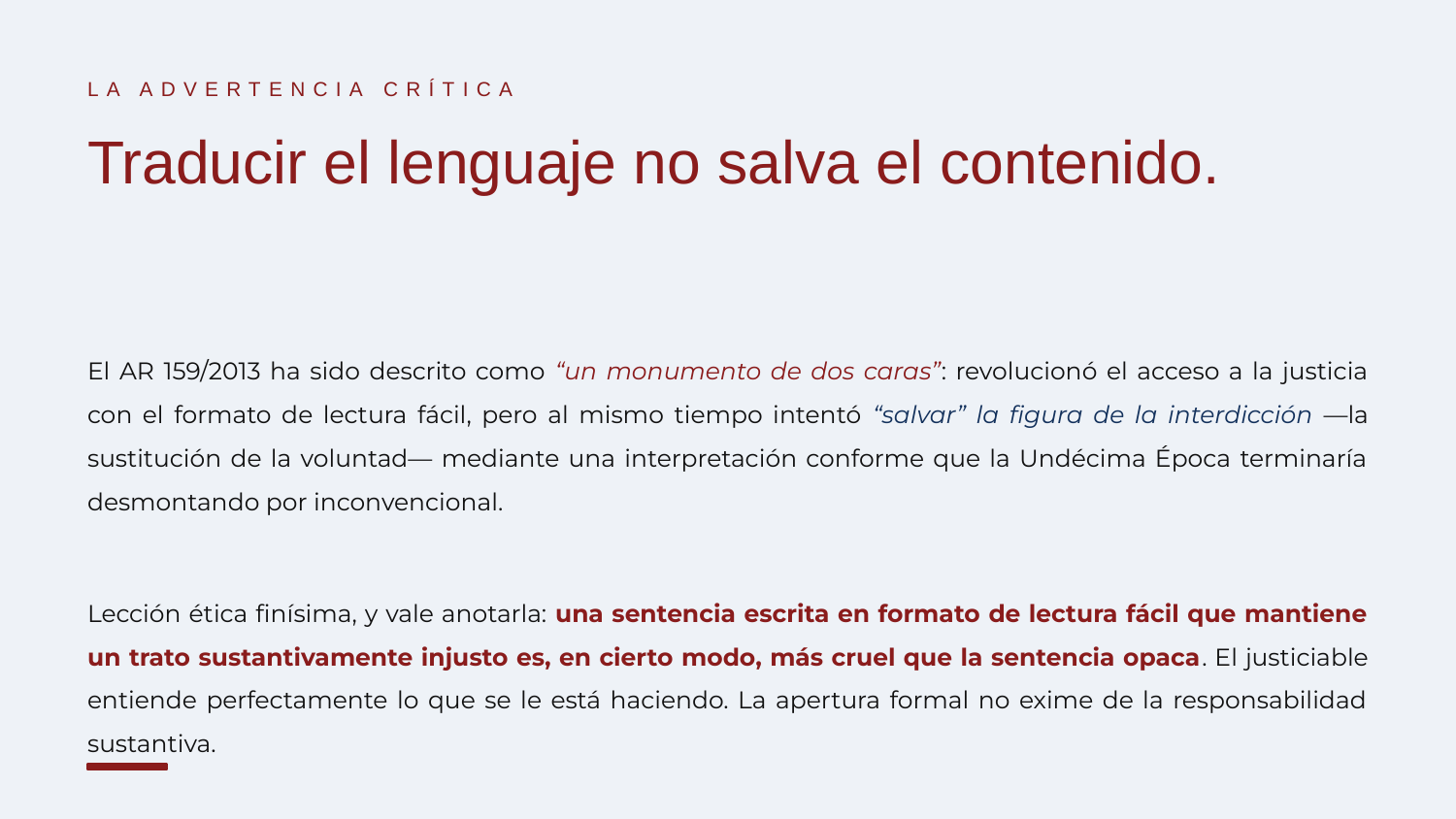

LA ADVERTENCIA CRÍTICA
Traducir el lenguaje no salva el contenido.
El AR 159/2013 ha sido descrito como “un monumento de dos caras”: revolucionó el acceso a la justicia con el formato de lectura fácil, pero al mismo tiempo intentó “salvar” la figura de la interdicción —la sustitución de la voluntad— mediante una interpretación conforme que la Undécima Época terminaría desmontando por inconvencional.

Lección ética finísima, y vale anotarla: una sentencia escrita en formato de lectura fácil que mantiene un trato sustantivamente injusto es, en cierto modo, más cruel que la sentencia opaca. El justiciable entiende perfectamente lo que se le está haciendo. La apertura formal no exime de la responsabilidad sustantiva.